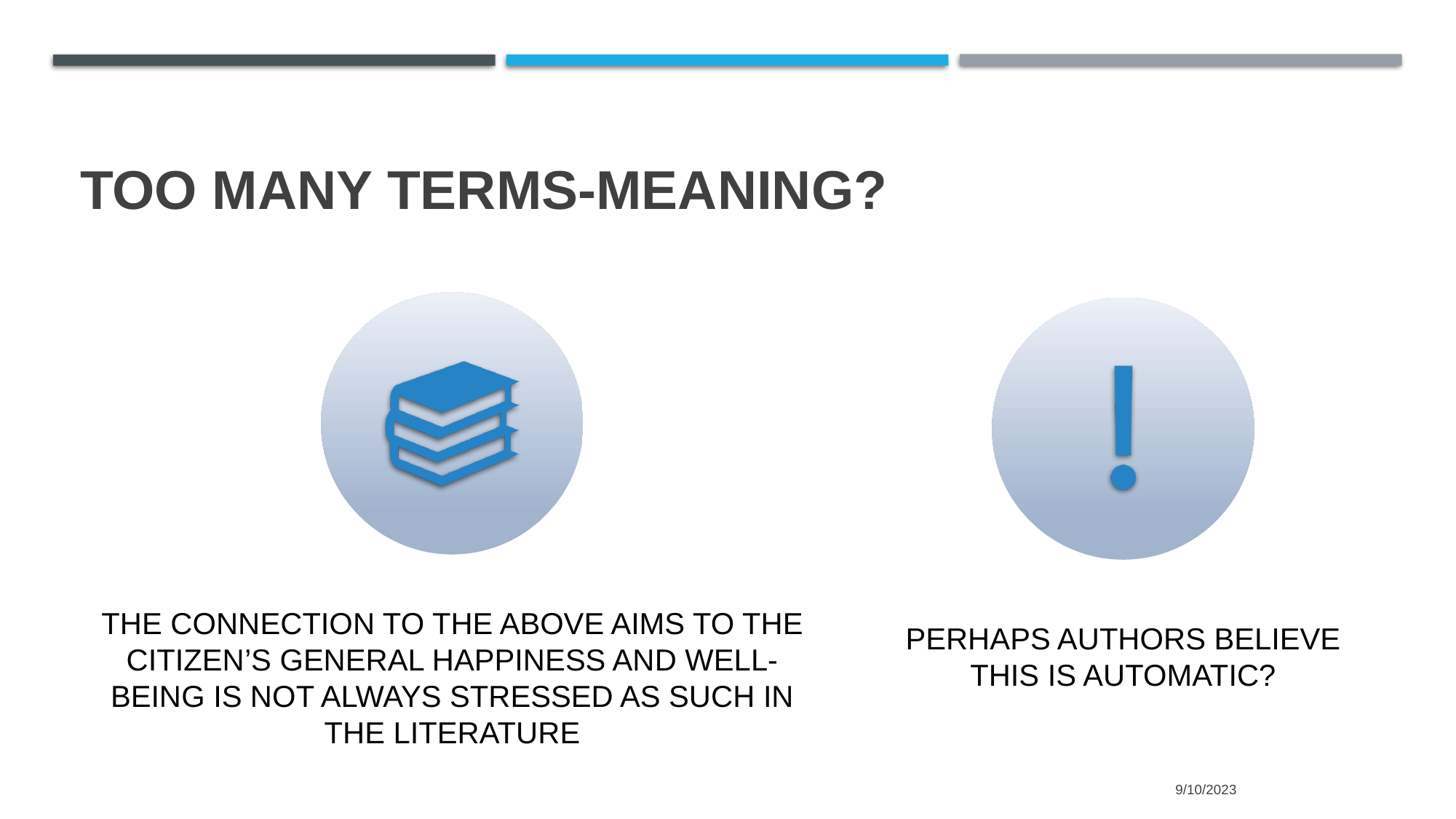

Too many terms-meaning?
The connection to the above aims to the citizen’s general happiness and well-being is not always stressed as such in the literature
Perhaps authors believe this is automatic?
9/10/2023